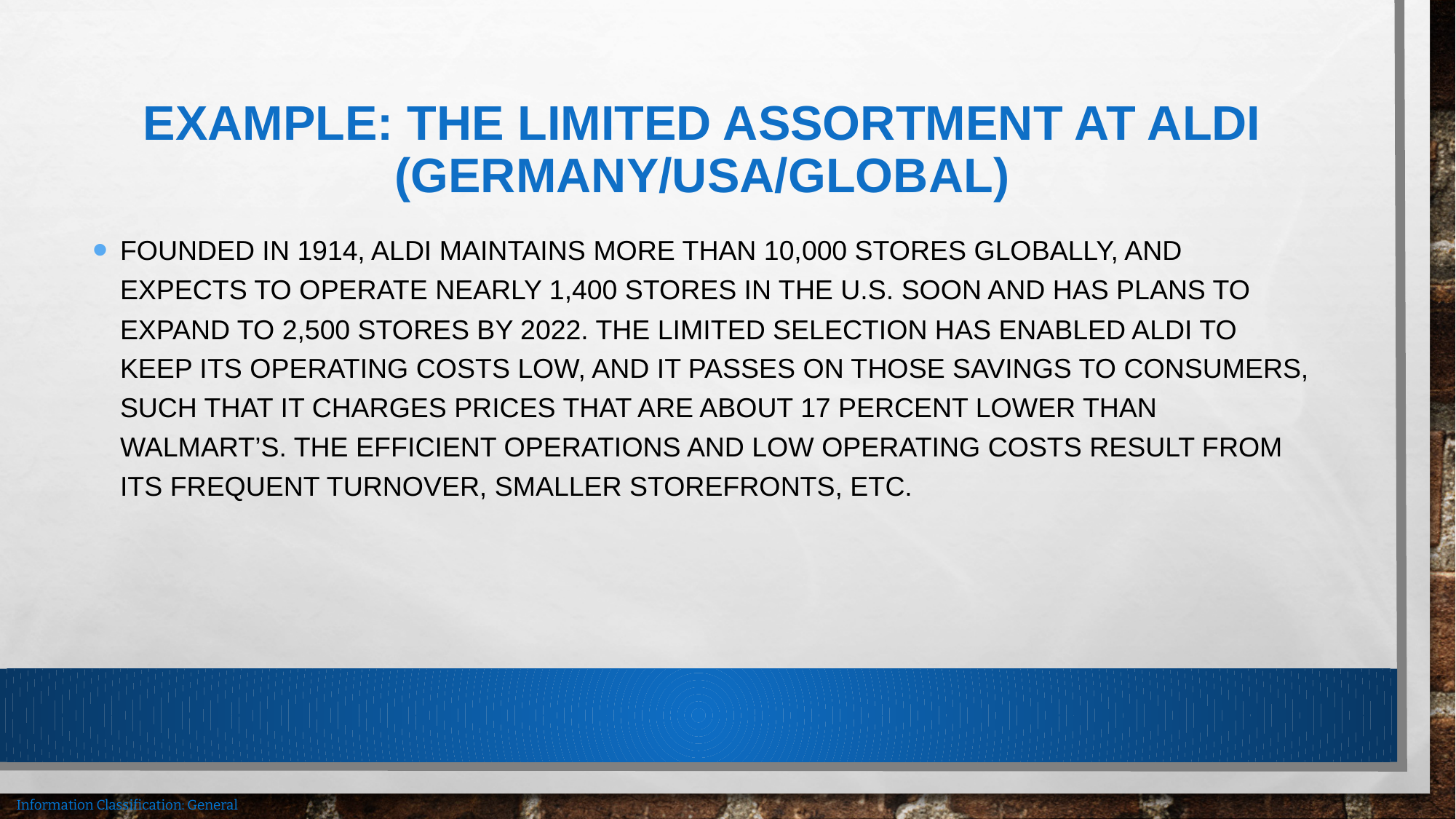

# Example: the limited assortment at aldi (germany/usa/globaL)
Founded in 1914, aldi maintains more than 10,000 stores globally, and expects to operate nearly 1,400 stores in the U.S. soon and has plans to expand to 2,500 stores by 2022. the limited selection has enabled aldi to keep its operating costs low, and it passes on those savings to consumers, such that it charges prices that are about 17 percent lower than walmart’s. the efficient operations and low operating costs result from its frequent turnover, smaller storefronts, etc.